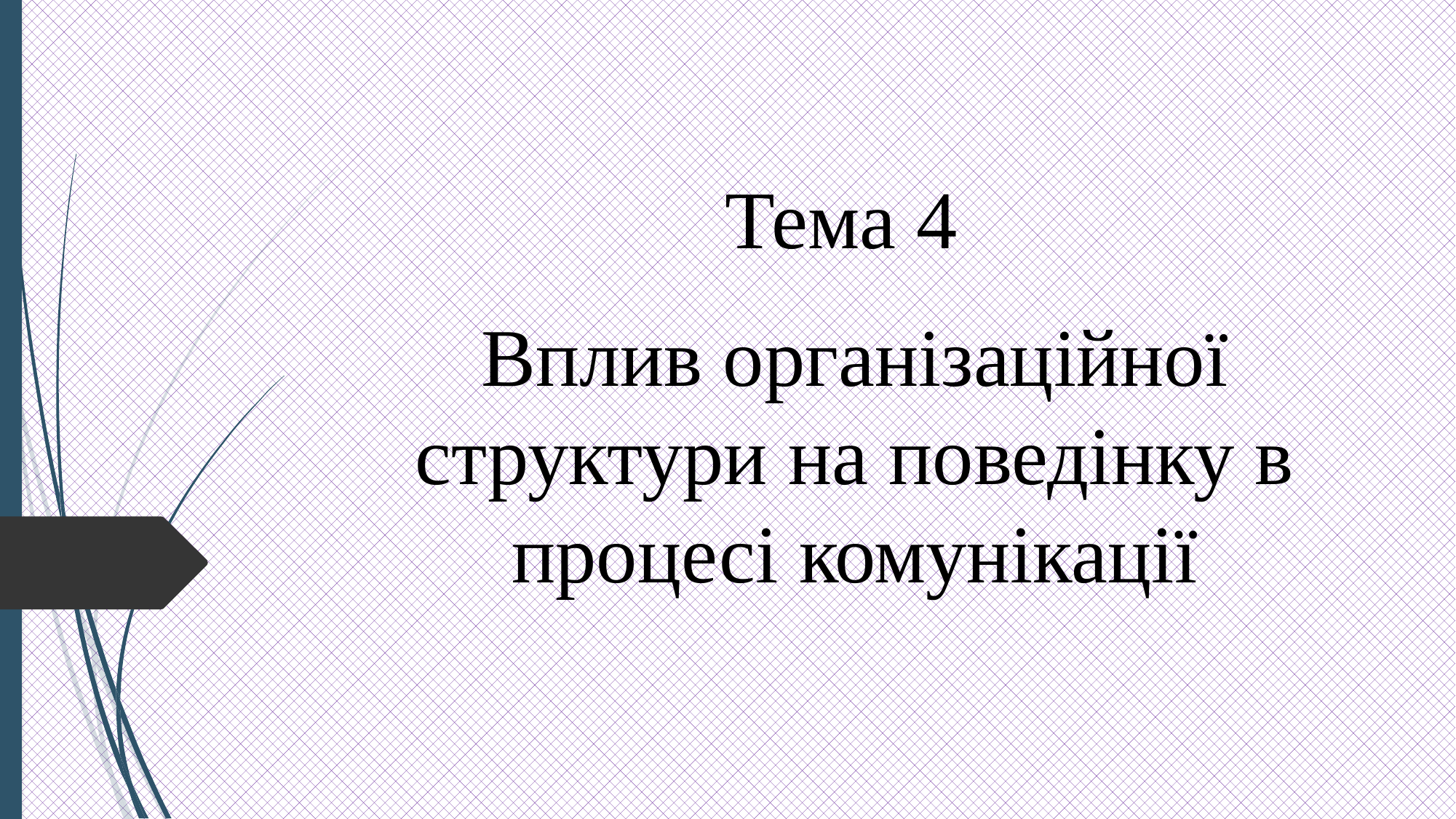

# Тема 4
Вплив організаційної структури на поведінку в процесі комунікації